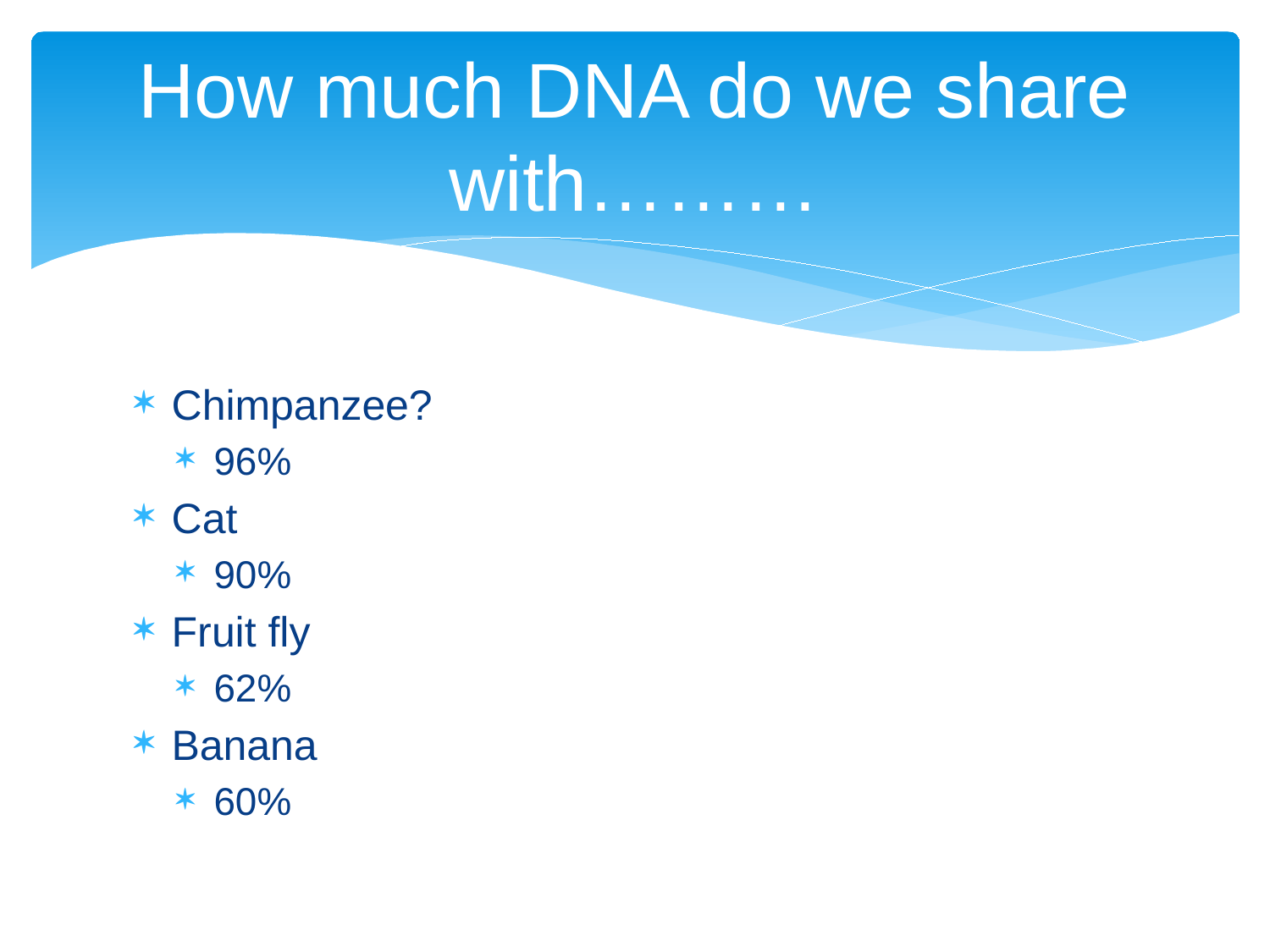

# How much DNA do we share with………
Chimpanzee?
96%
Cat
90%
Fruit fly
62%
Banana
60%